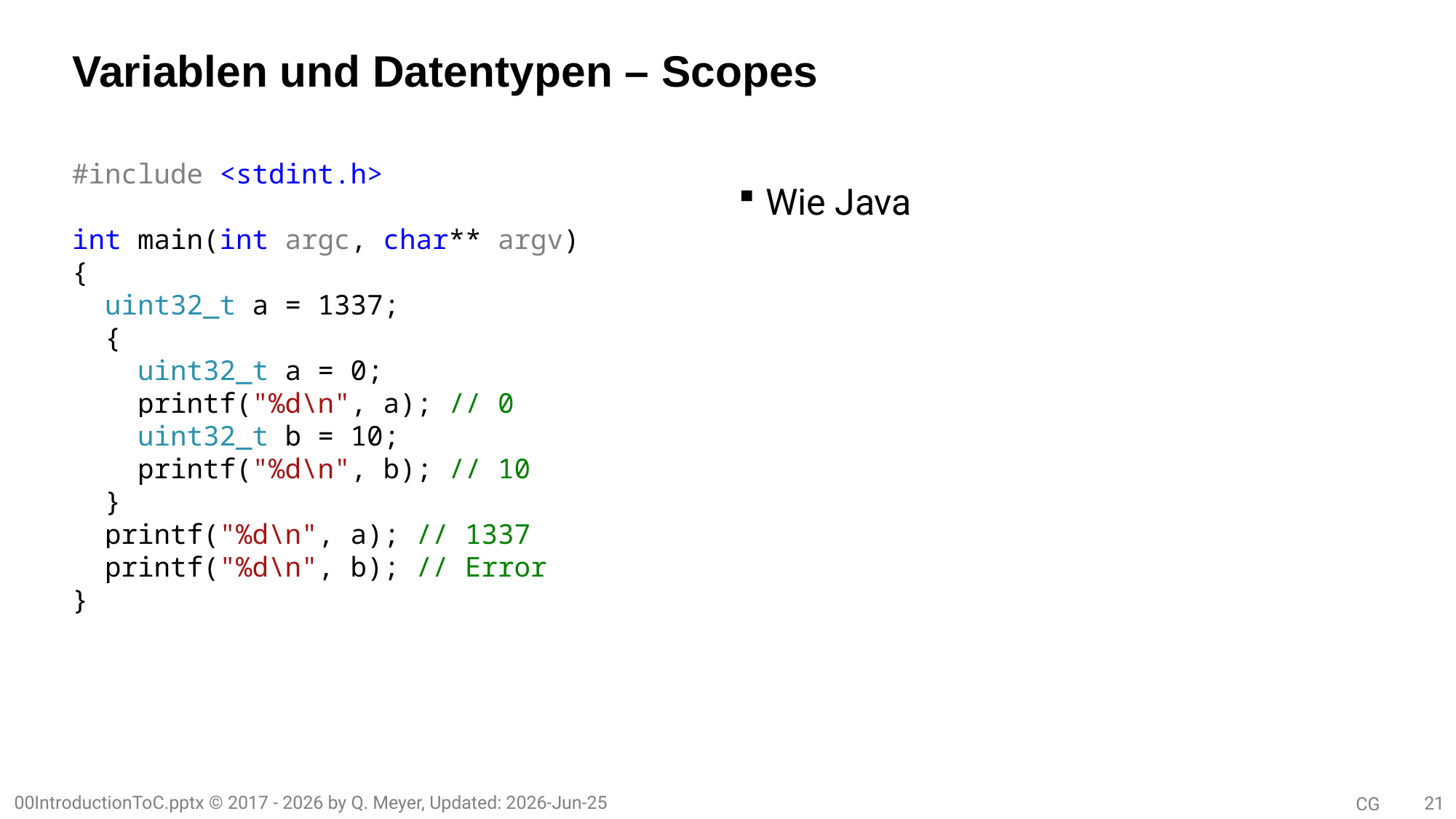

# Variablen und Datentypen – Scopes
#include <stdint.h>

int main(int argc, char** argv)
{
  uint32_t a = 1337;
  {
    uint32_t a = 0;
    printf("%d\n", a); // 0
    uint32_t b = 10;
    printf("%d\n", b); // 10
  }
  printf("%d\n", a); // 1337
  printf("%d\n", b); // Error
}
Wie Java